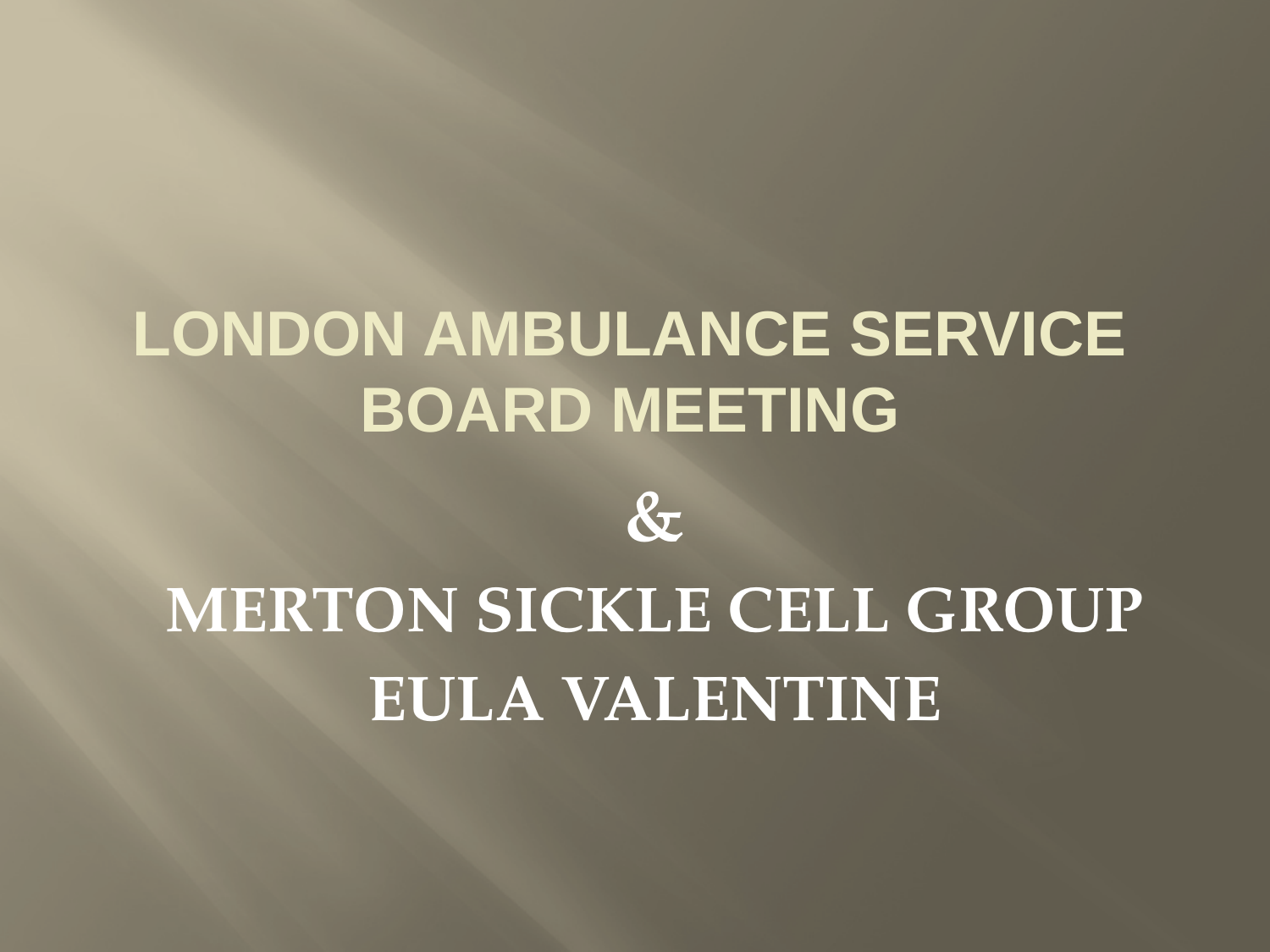

# London ambulance service board meeting
&
MERTON SICKLE CELL GROUP
EULA VALENTINE